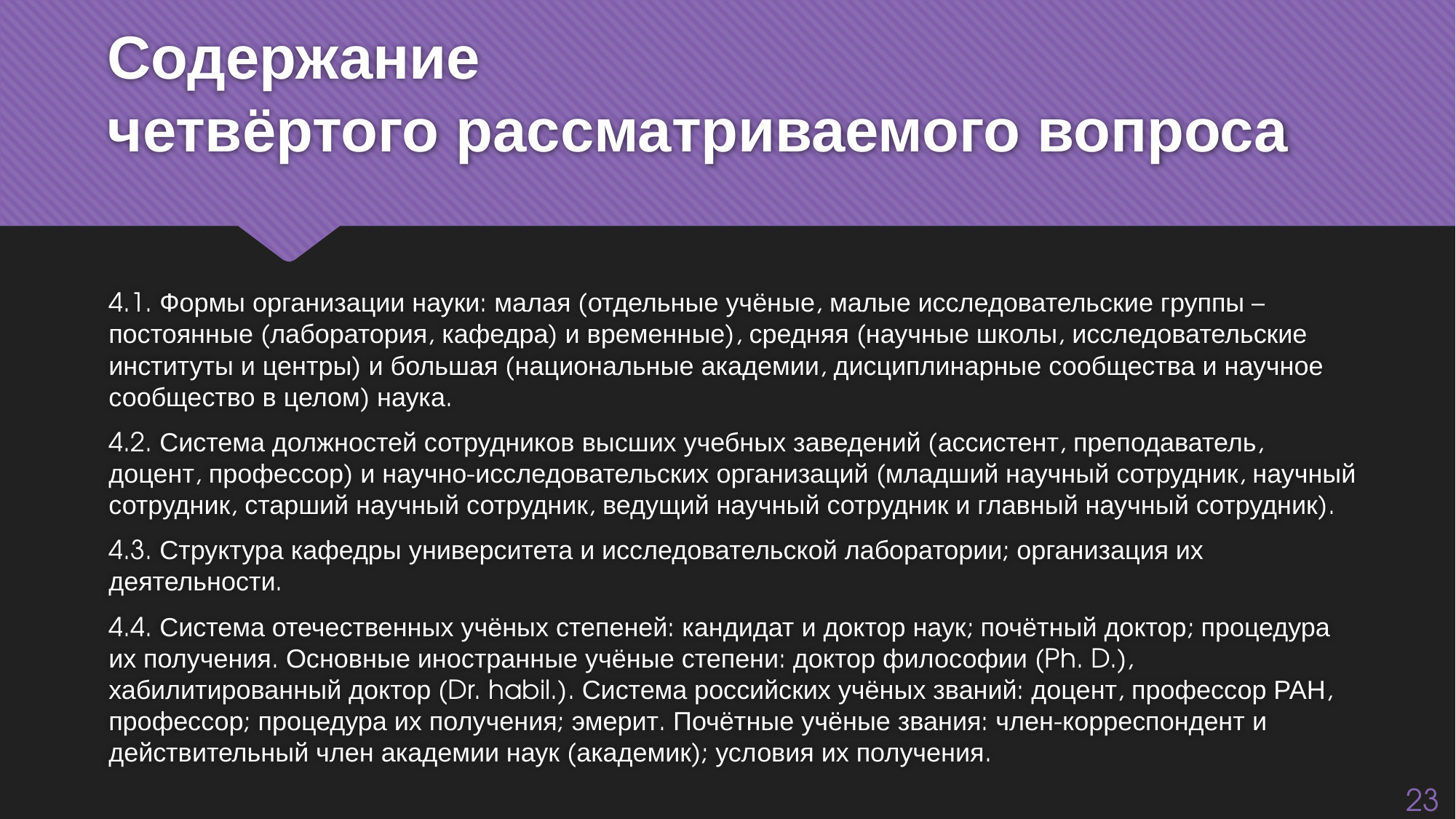

# Содержание четвёртого рассматриваемого вопроса
4.1. Формы организации науки: малая (отдельные учёные, малые исследовательские группы – постоянные (лаборатория, кафедра) и временные), средняя (научные школы, исследовательские институты и центры) и большая (национальные академии, дисциплинарные сообщества и научное сообщество в целом) наука.
4.2. Система должностей сотрудников высших учебных заведений (ассистент, преподаватель, доцент, профессор) и научно-исследовательских организаций (младший научный сотрудник, научный сотрудник, старший научный сотрудник, ведущий научный сотрудник и главный научный сотрудник).
4.3. Структура кафедры университета и исследовательской лаборатории; организация их деятельности.
4.4. Система отечественных учёных степеней: кандидат и доктор наук; почётный доктор; процедура их получения. Основные иностранные учёные степени: доктор философии (Ph. D.), хабилитированный доктор (Dr. habil.). Система российских учёных званий: доцент, профессор РАН, профессор; процедура их получения; эмерит. Почётные учёные звания: член-корреспондент и действительный член академии наук (академик); условия их получения.
23